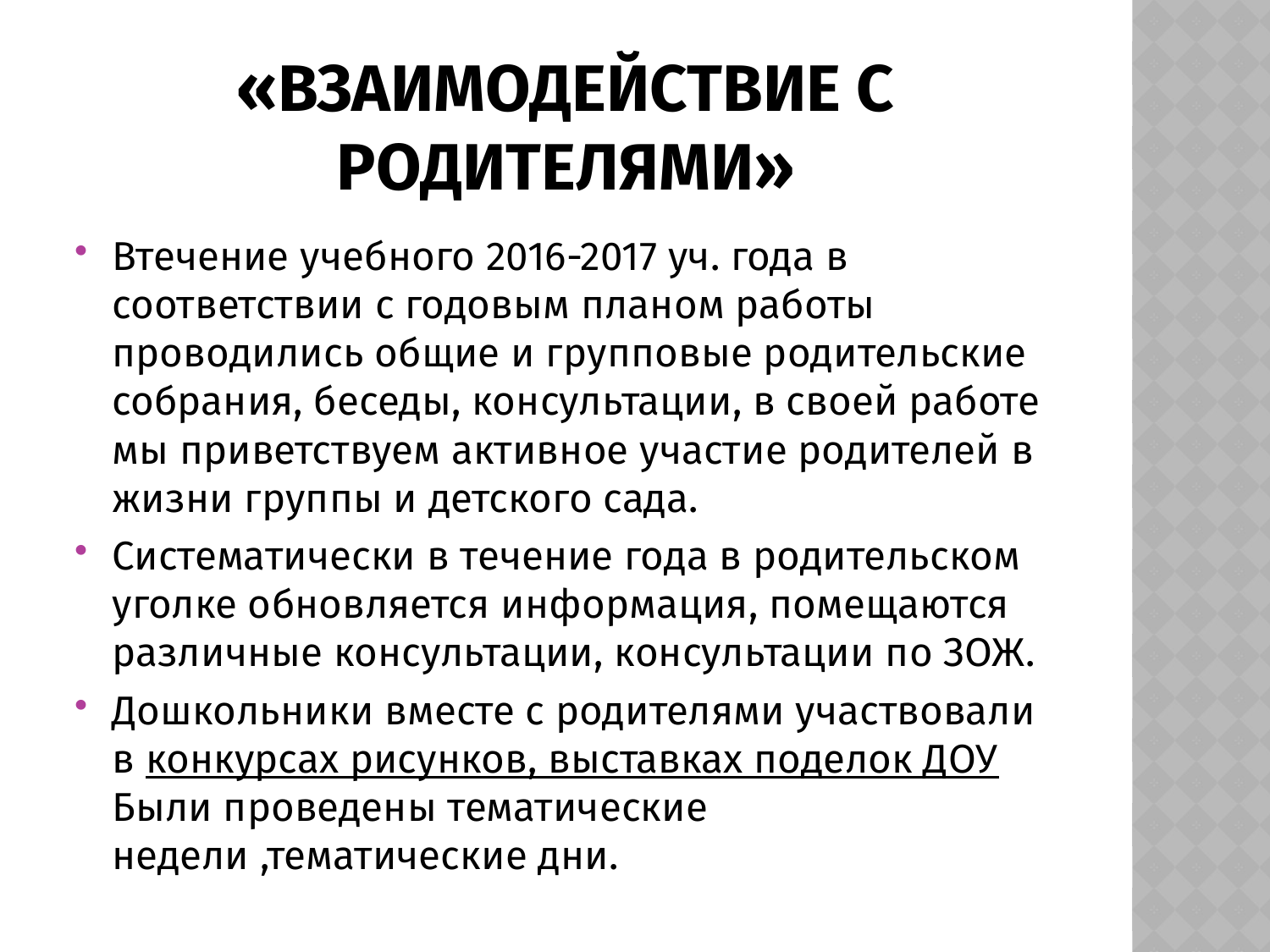

# «Взаимодействие с родителями»
Втечение учебного 2016-2017 уч. года в соответствии с годовым планом работы проводились общие и групповые родительские собрания, беседы, консультации, в своей работе  мы приветствуем активное участие родителей в жизни группы и детского сада.
Систематически в течение года в родительском уголке обновляется информация, помещаются различные консультации, консультации по ЗОЖ.
Дошкольники вместе с родителями участвовали в конкурсах рисунков, выставках поделок ДОУ
Были проведены тематические недели ,тематические дни.